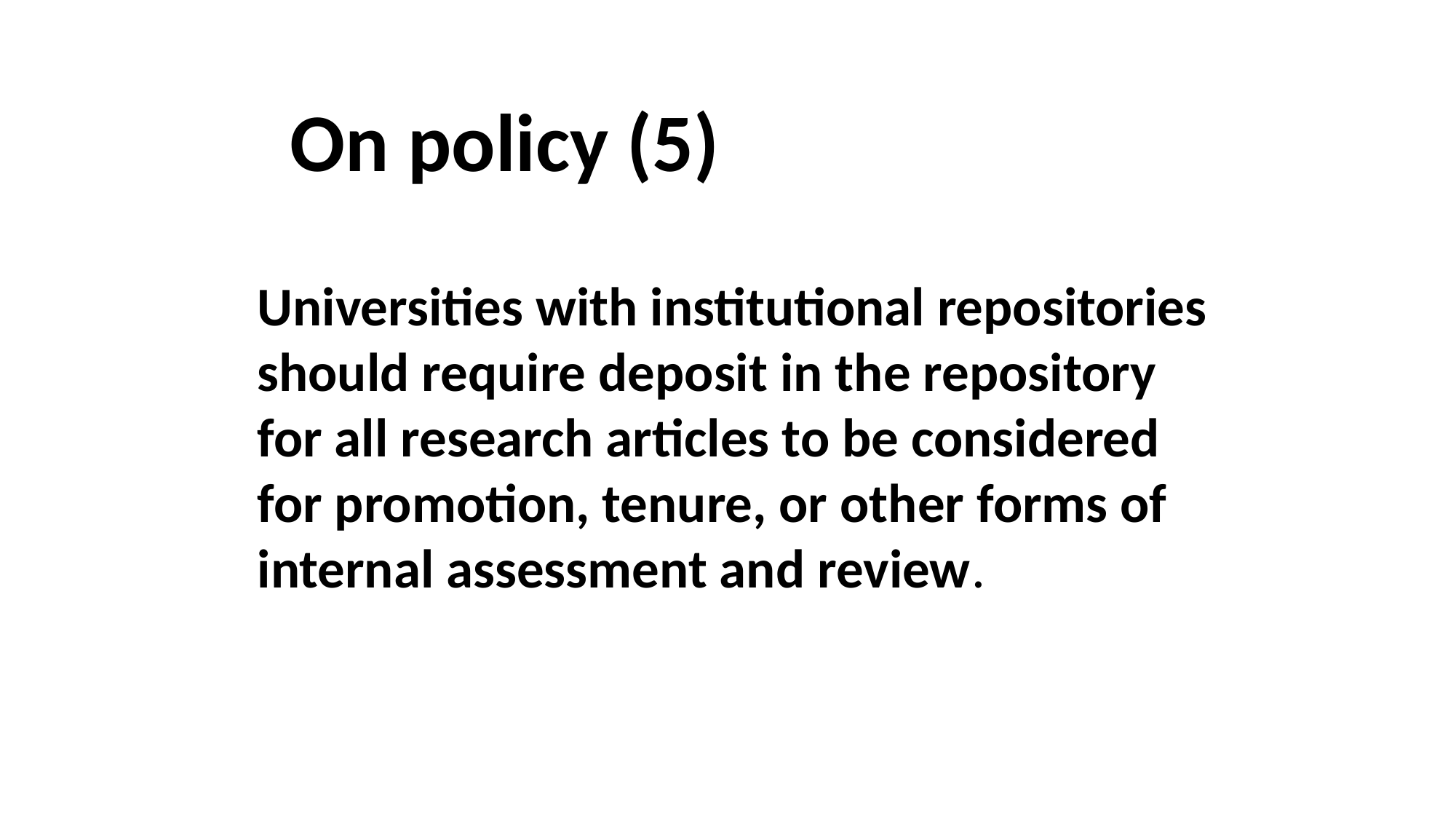

On policy (5)

Universities with institutional repositories should require deposit in the repository for all research articles to be considered for promotion, tenure, or other forms of internal assessment and review.